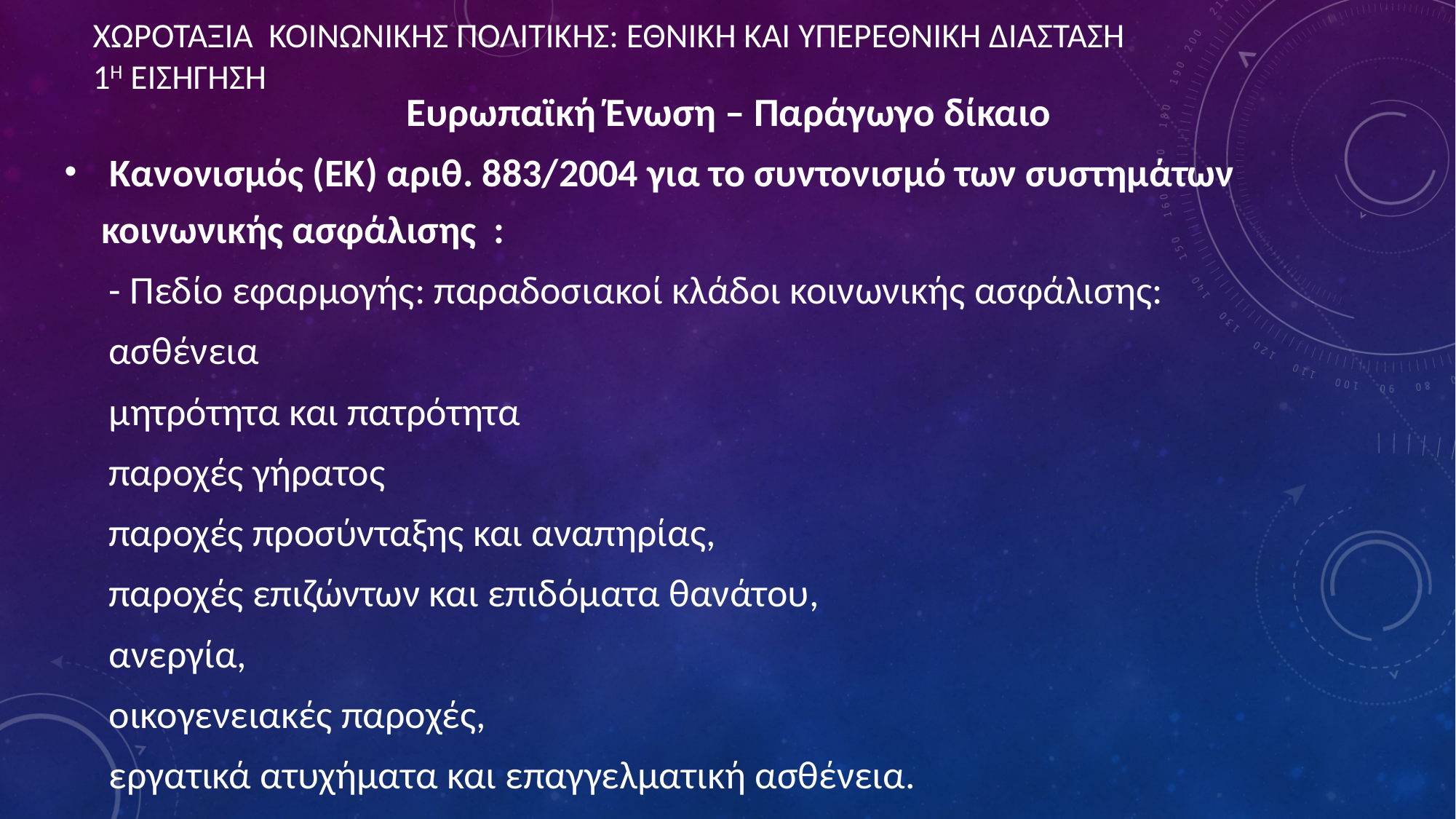

# ΧΩΡΟΤΑΞΙΑ  ΚΟΙΝΩΝΙΚΗΣ ΠΟΛΙΤΙΚΗΣ: ΕΘΝΙΚΗ ΚΑΙ ΥΠΕΡΕΘΝΙΚΗ ΔΙΑΣΤΑΣΗ 1η ΕΙΣΗΓΗΣΗ
Ευρωπαϊκή Ένωση – Παράγωγο δίκαιο
 Κανονισμός (ΕΚ) αριθ. 883/2004 για το συντονισμό των συστημάτων κοινωνικής ασφάλισης  :
     - Πεδίο εφαρμογής: παραδοσιακοί κλάδοι κοινωνικής ασφάλισης:
     ασθένεια
     μητρότητα και πατρότητα
     παροχές γήρατος
     παροχές προσύνταξης και αναπηρίας,
     παροχές επιζώντων και επιδόματα θανάτου,
     ανεργία,
     οικογενειακές παροχές,
     εργατικά ατυχήματα και επαγγελματική ασθένεια.